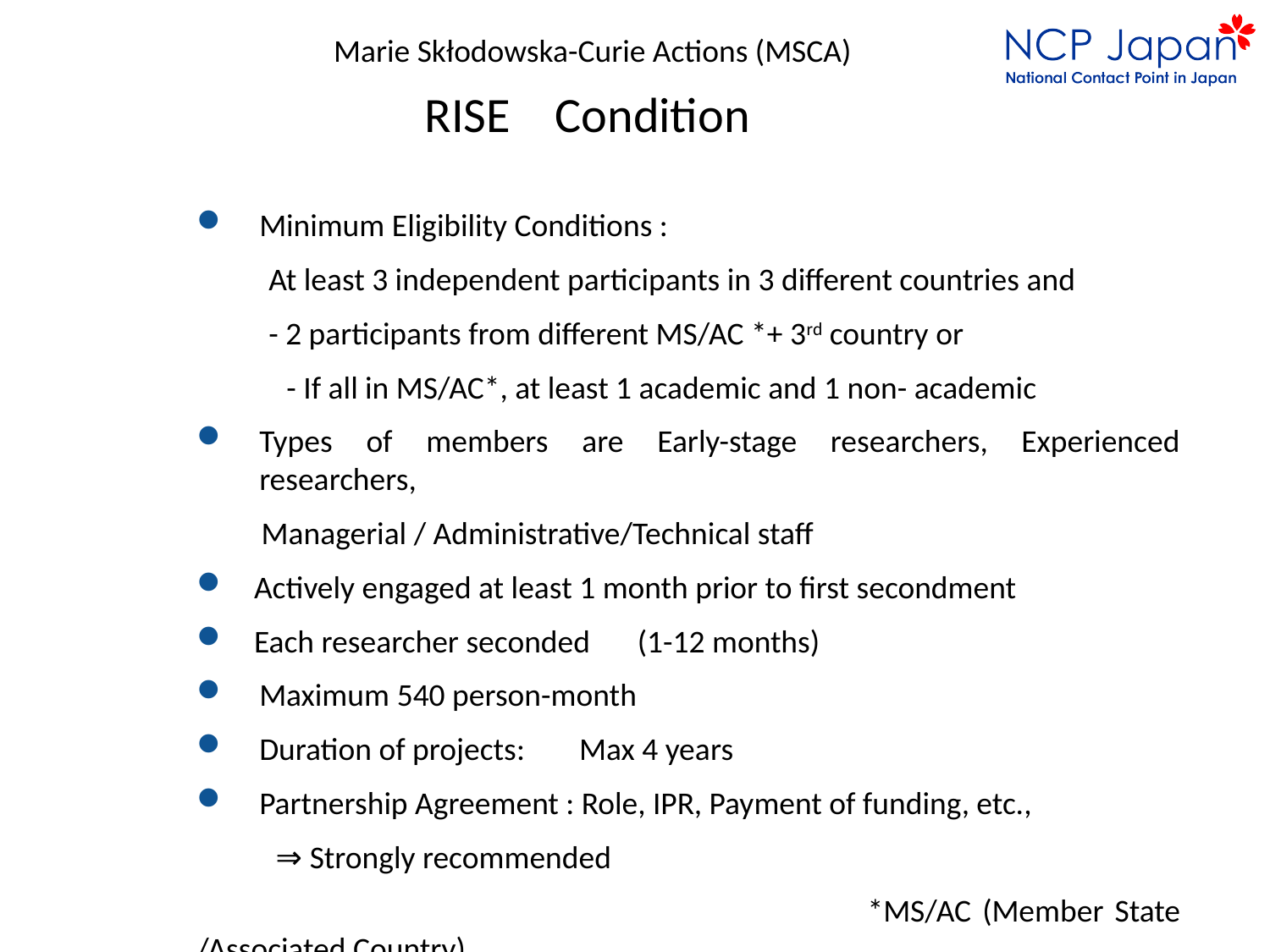

Marie Skłodowska-Curie Actions (MSCA)
RISE    Condition
Minimum Eligibility Conditions :
          At least 3 independent participants in 3 different countries and
          - 2 participants from different MS/AC *+ 3rd country or
　       - If all in MS/AC*, at least 1 academic and 1 non- academic
Types of members are Early-stage researchers, Experienced researchers,
         Managerial / Administrative/Technical staff
   Actively engaged at least 1 month prior to first secondment
   Each researcher seconded　(1-12 months)
Maximum 540 person-month
Duration of projects:　 Max 4 years
Partnership Agreement : Role, IPR, Payment of funding, etc.,
           ⇒ Strongly recommended
            　　　　　　　　　　　　　     *MS/AC (Member State /Associated Country)